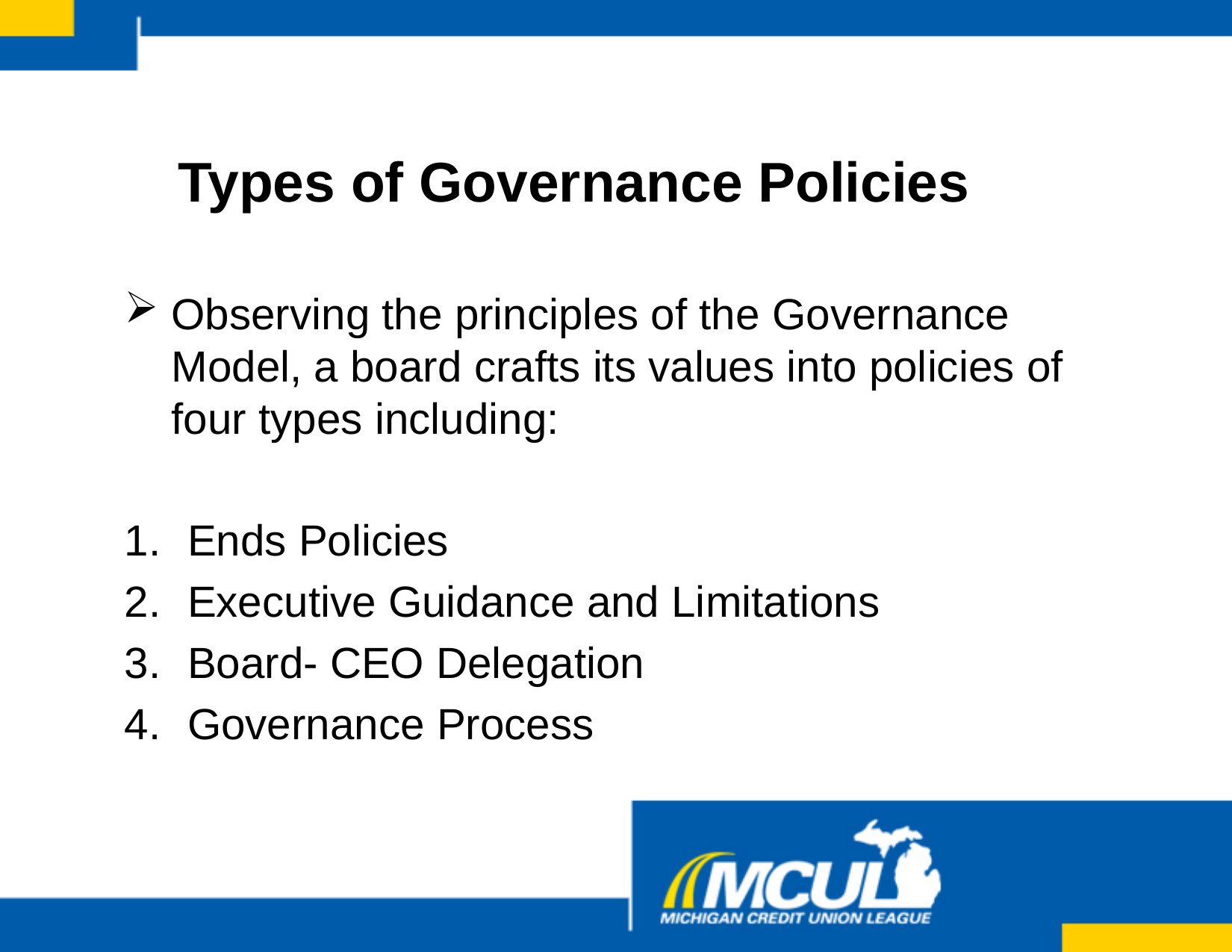

# Types of Governance Policies
Observing the principles of the Governance Model, a board crafts its values into policies of four types including:

Ends Policies
Executive Guidance and Limitations
Board- CEO Delegation
Governance Process